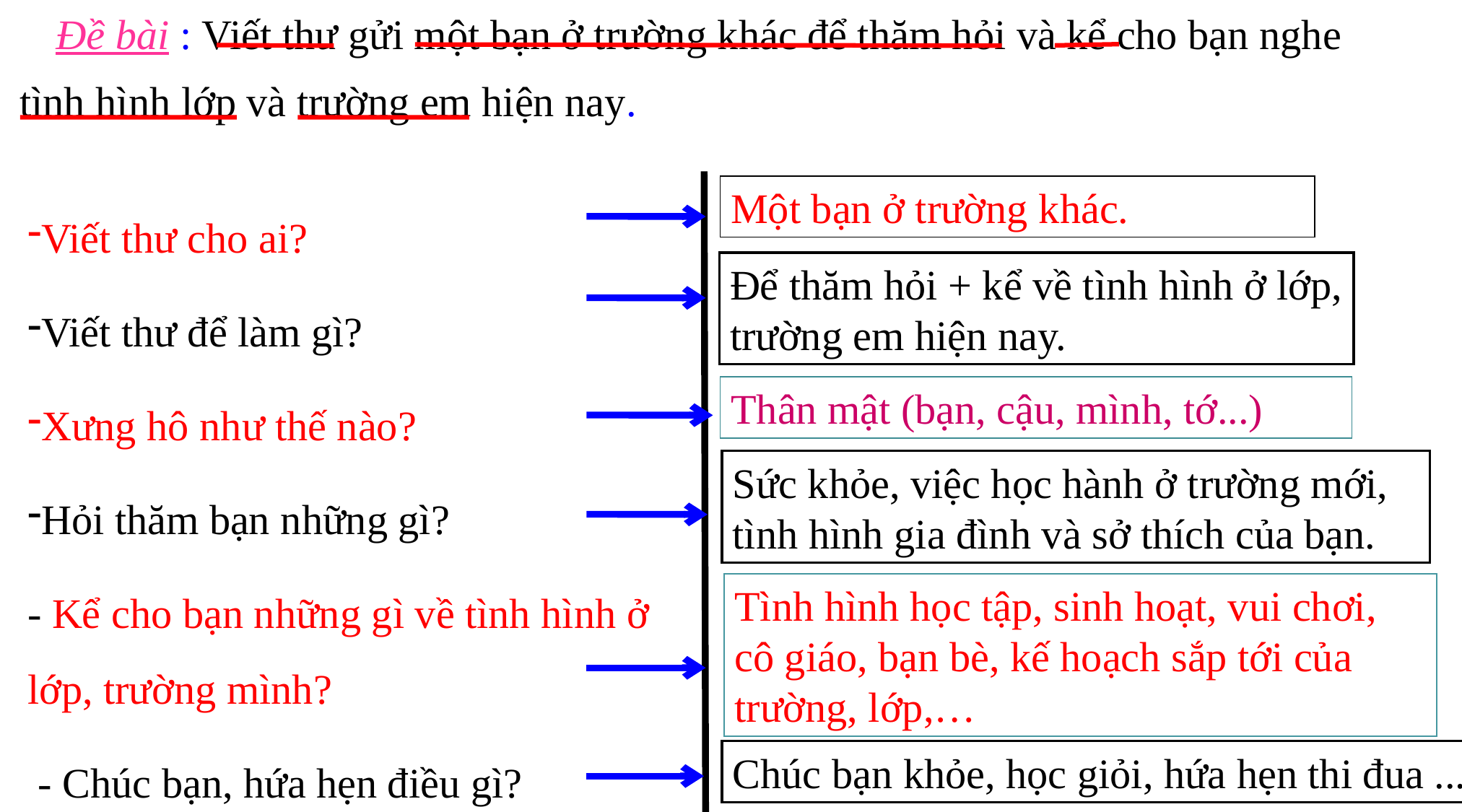

Đề bài : Viết thư gửi một bạn ở trường khác để thăm hỏi và kể cho bạn nghe
tình hình lớp và trường em hiện nay.

Một bạn ở trường khác.
Viết thư cho ai?
Viết thư để làm gì?
Xưng hô như thế nào?
Hỏi thăm bạn những gì?
- Kể cho bạn những gì về tình hình ở lớp, trường mình?
 - Chúc bạn, hứa hẹn điều gì?
Để thăm hỏi + kể về tình hình ở lớp, trường em hiện nay.
Thân mật (bạn, cậu, mình, tớ...)
Sức khỏe, việc học hành ở trường mới, tình hình gia đình và sở thích của bạn.
Tình hình học tập, sinh hoạt, vui chơi, cô giáo, bạn bè, kế hoạch sắp tới của trường, lớp,…
Chúc bạn khỏe, học giỏi, hứa hẹn thi đua ...